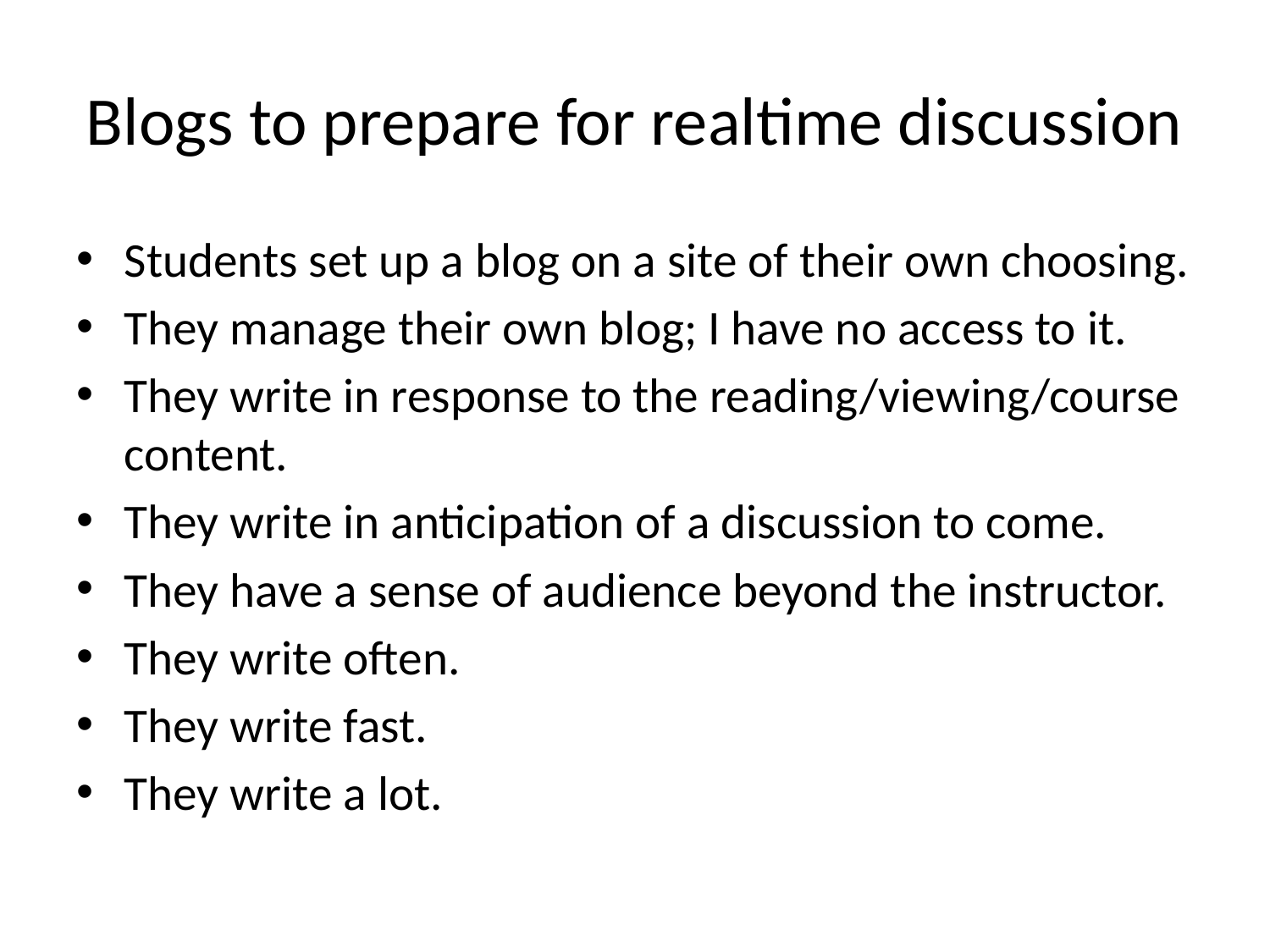

# Blogs to prepare for realtime discussion
Students set up a blog on a site of their own choosing.
They manage their own blog; I have no access to it.
They write in response to the reading/viewing/course content.
They write in anticipation of a discussion to come.
They have a sense of audience beyond the instructor.
They write often.
They write fast.
They write a lot.